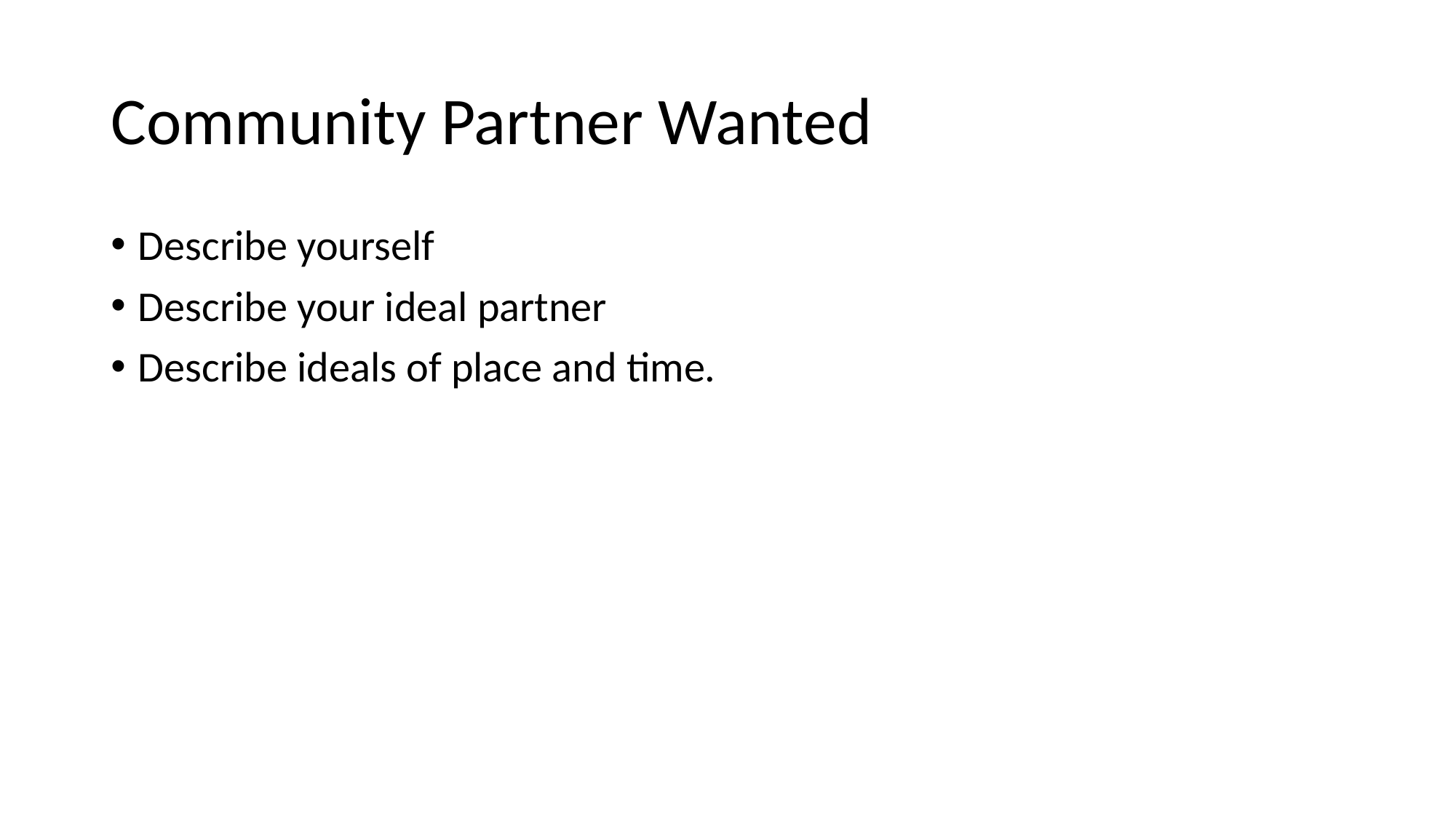

# Community Partner Wanted
Describe yourself
Describe your ideal partner
Describe ideals of place and time.